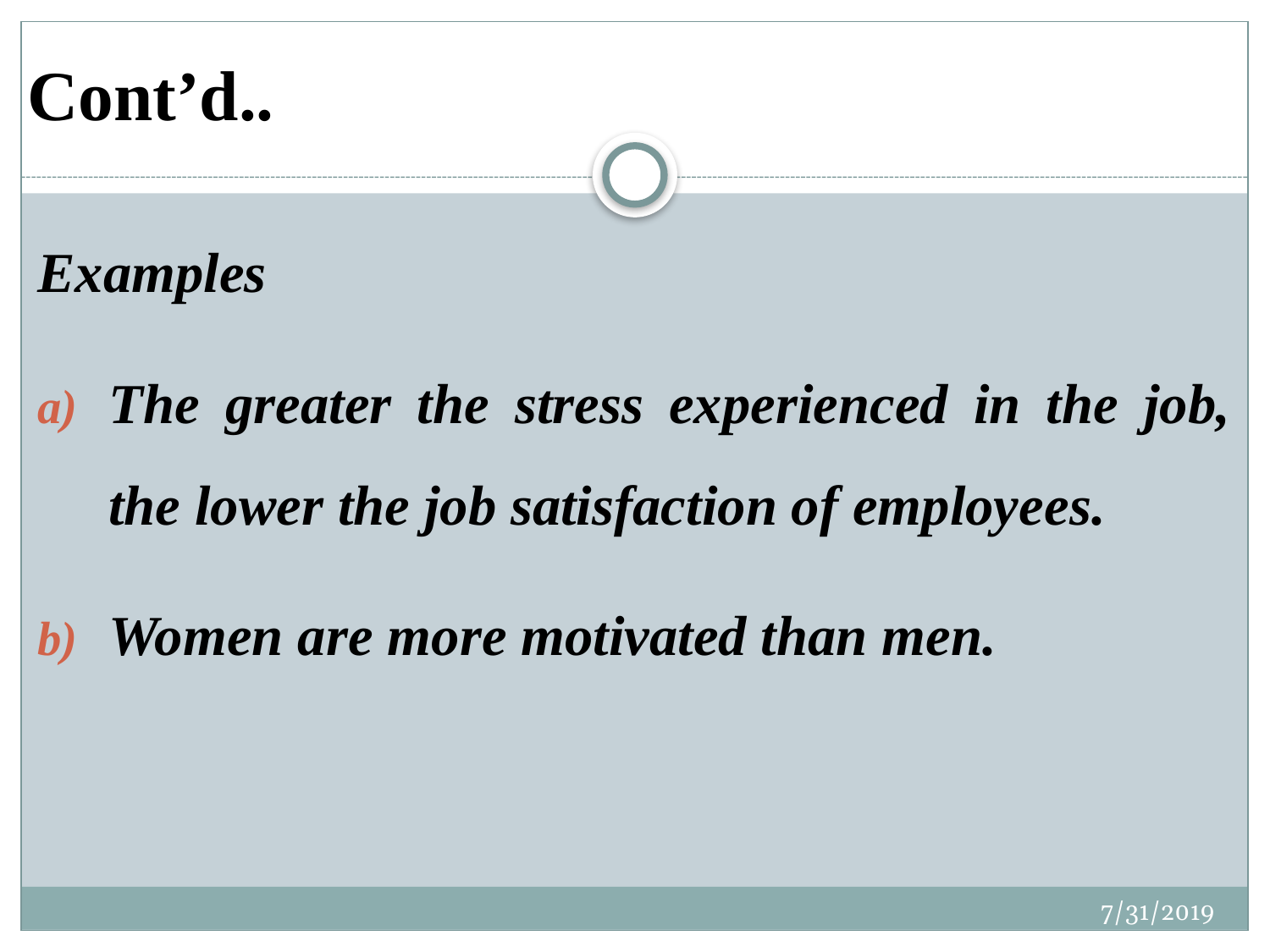

# Cont’d..
Examples
The greater the stress experienced in the job, the lower the job satisfaction of employees.
Women are more motivated than men.
7/31/2019